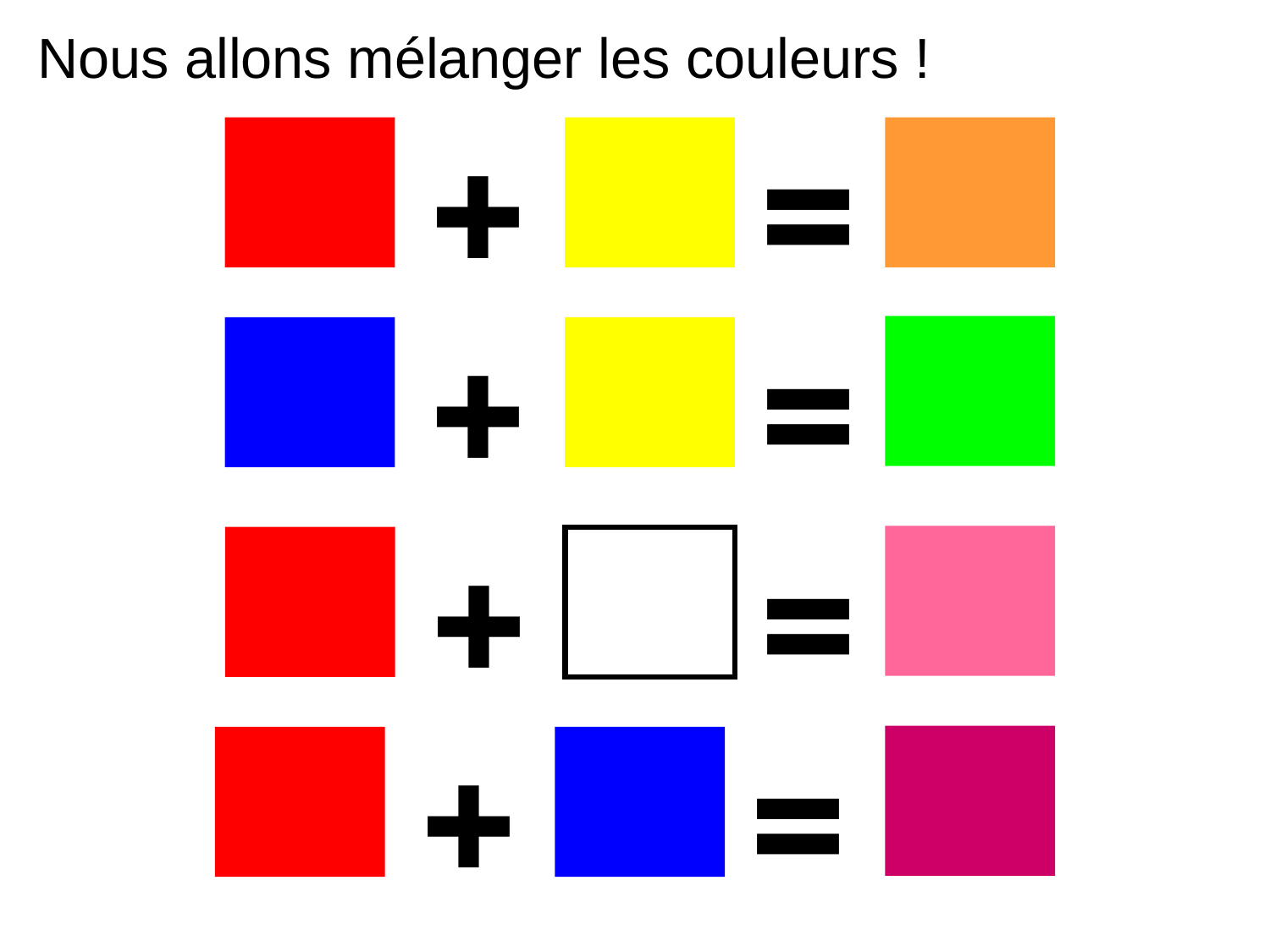

Nous allons mélanger les couleurs !
+
=

+
=

+
=

+
=